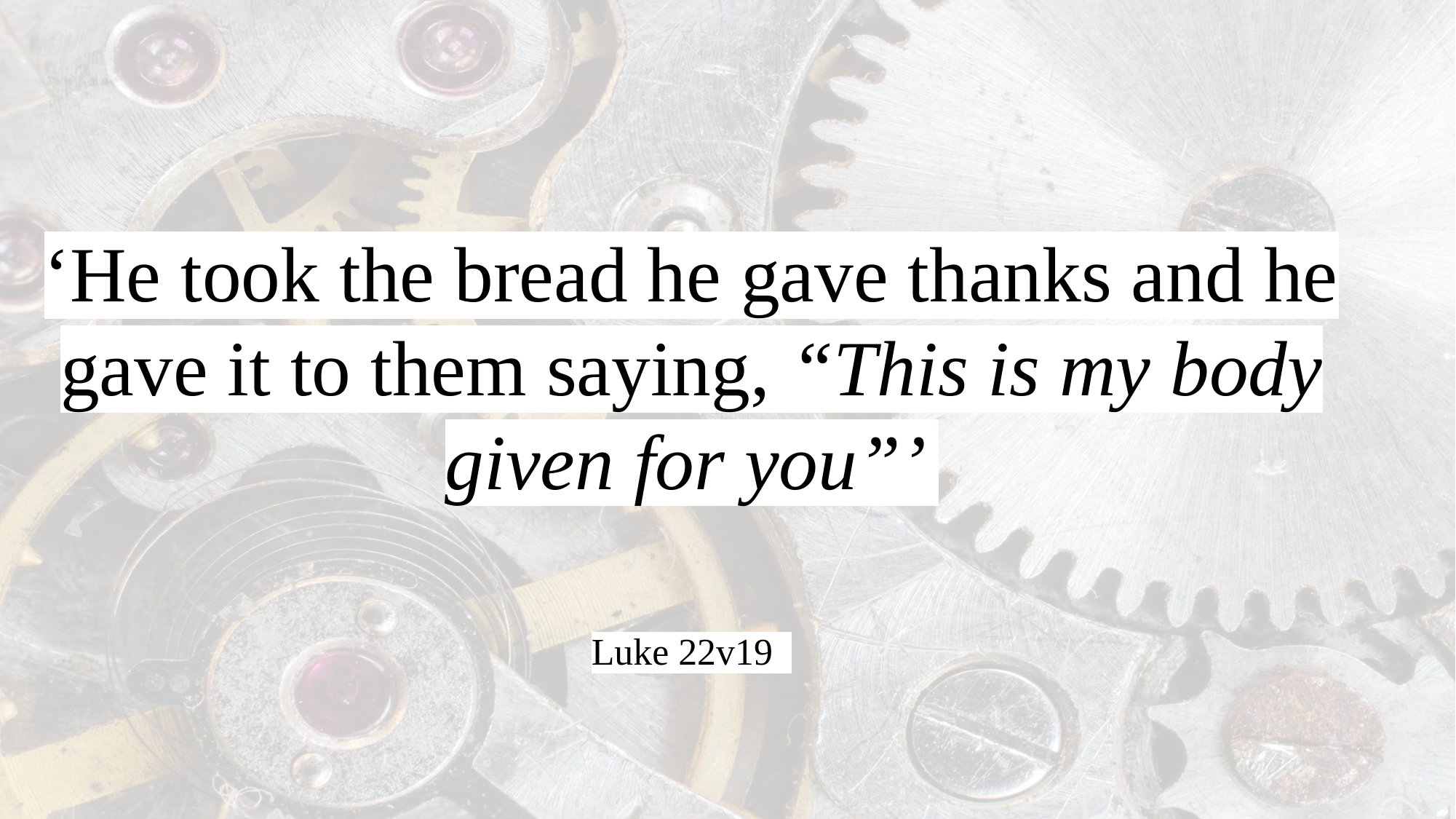

‘He took the bread he gave thanks and he gave it to them saying, “This is my body given for you”’

Luke 22v19